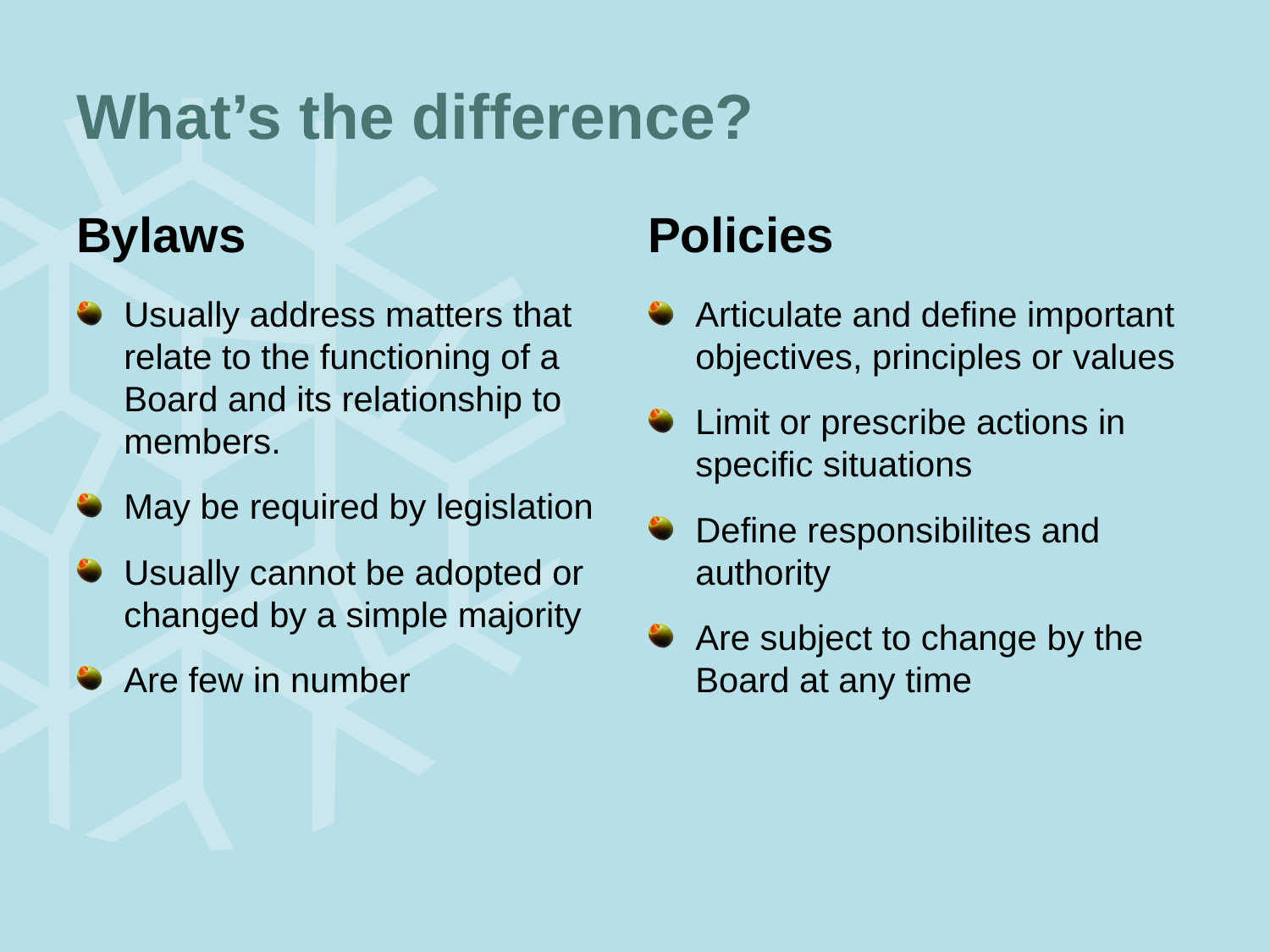

# What’s the difference?
Bylaws
Policies
Usually address matters that relate to the functioning of a Board and its relationship to members.
May be required by legislation
Usually cannot be adopted or changed by a simple majority
Are few in number
Articulate and define important objectives, principles or values
Limit or prescribe actions in specific situations
Define responsibilites and authority
Are subject to change by the Board at any time